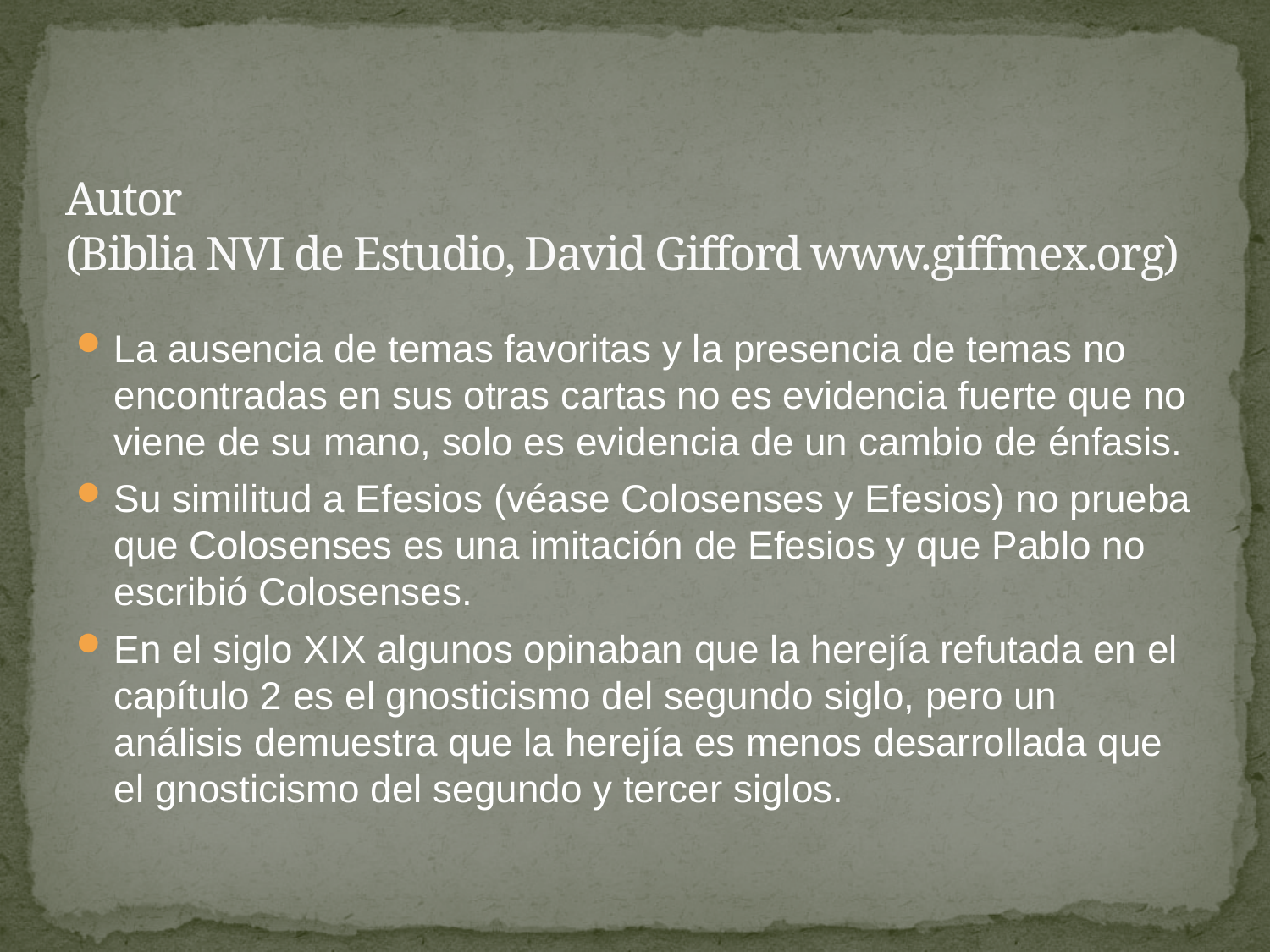

# Autor (Biblia NVI de Estudio, David Gifford www.giffmex.org)
La ausencia de temas favoritas y la presencia de temas no encontradas en sus otras cartas no es evidencia fuerte que no viene de su mano, solo es evidencia de un cambio de énfasis.
Su similitud a Efesios (véase Colosenses y Efesios) no prueba que Colosenses es una imitación de Efesios y que Pablo no escribió Colosenses.
En el siglo XIX algunos opinaban que la herejía refutada en el capítulo 2 es el gnosticismo del segundo siglo, pero un análisis demuestra que la herejía es menos desarrollada que el gnosticismo del segundo y tercer siglos.